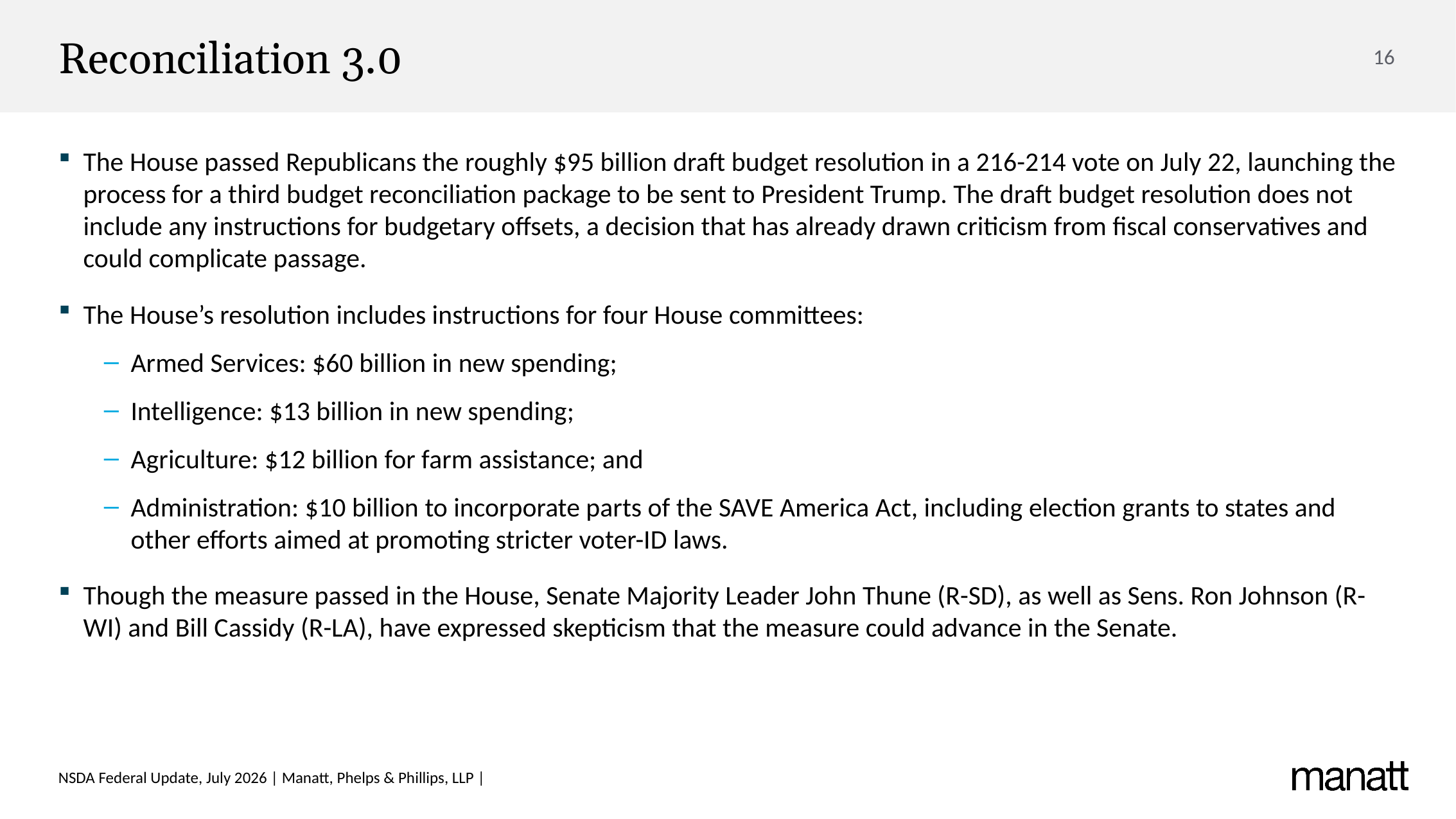

# Reconciliation 3.0
The House passed Republicans the roughly $95 billion draft budget resolution in a 216-214 vote on July 22, launching the process for a third budget reconciliation package to be sent to President Trump. The draft budget resolution does not include any instructions for budgetary offsets, a decision that has already drawn criticism from fiscal conservatives and could complicate passage.
The House’s resolution includes instructions for four House committees:
Armed Services: $60 billion in new spending;
Intelligence: $13 billion in new spending;
Agriculture: $12 billion for farm assistance; and
Administration: $10 billion to incorporate parts of the SAVE America Act, including election grants to states and other efforts aimed at promoting stricter voter-ID laws.
Though the measure passed in the House, Senate Majority Leader John Thune (R-SD), as well as Sens. Ron Johnson (R-WI) and Bill Cassidy (R-LA), have expressed skepticism that the measure could advance in the Senate.
NSDA Federal Update, July 2026 | Manatt, Phelps & Phillips, LLP |